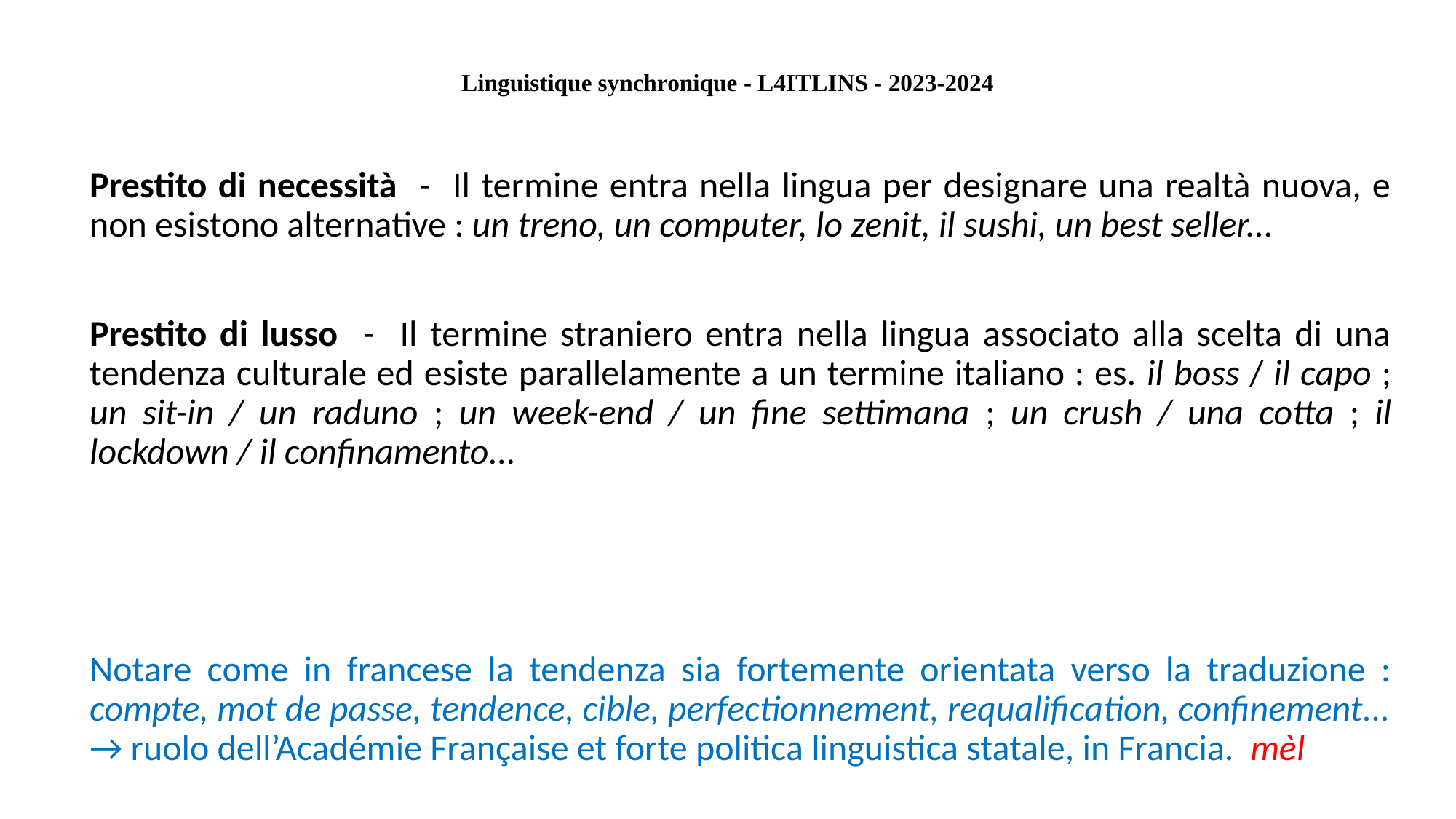

Linguistique synchronique - L4ITLINS - 2023-2024

Prestito di necessità  -  Il termine entra nella lingua per designare una realtà nuova, e non esistono alternative : un treno, un computer, lo zenit, il sushi, un best seller...

Prestito di lusso  -  Il termine straniero entra nella lingua associato alla scelta di una tendenza culturale ed esiste parallelamente a un termine italiano : es. il boss / il capo ; un sit-in / un raduno ; un week-end / un fine settimana ; un crush / una cotta ; il lockdown / il confinamento...

Notare come in francese la tendenza sia fortemente orientata verso la traduzione : compte, mot de passe, tendence, cible, perfectionnement, requalification, confinement... → ruolo dell’Académie Française et forte politica linguistica statale, in Francia.  mèl

#